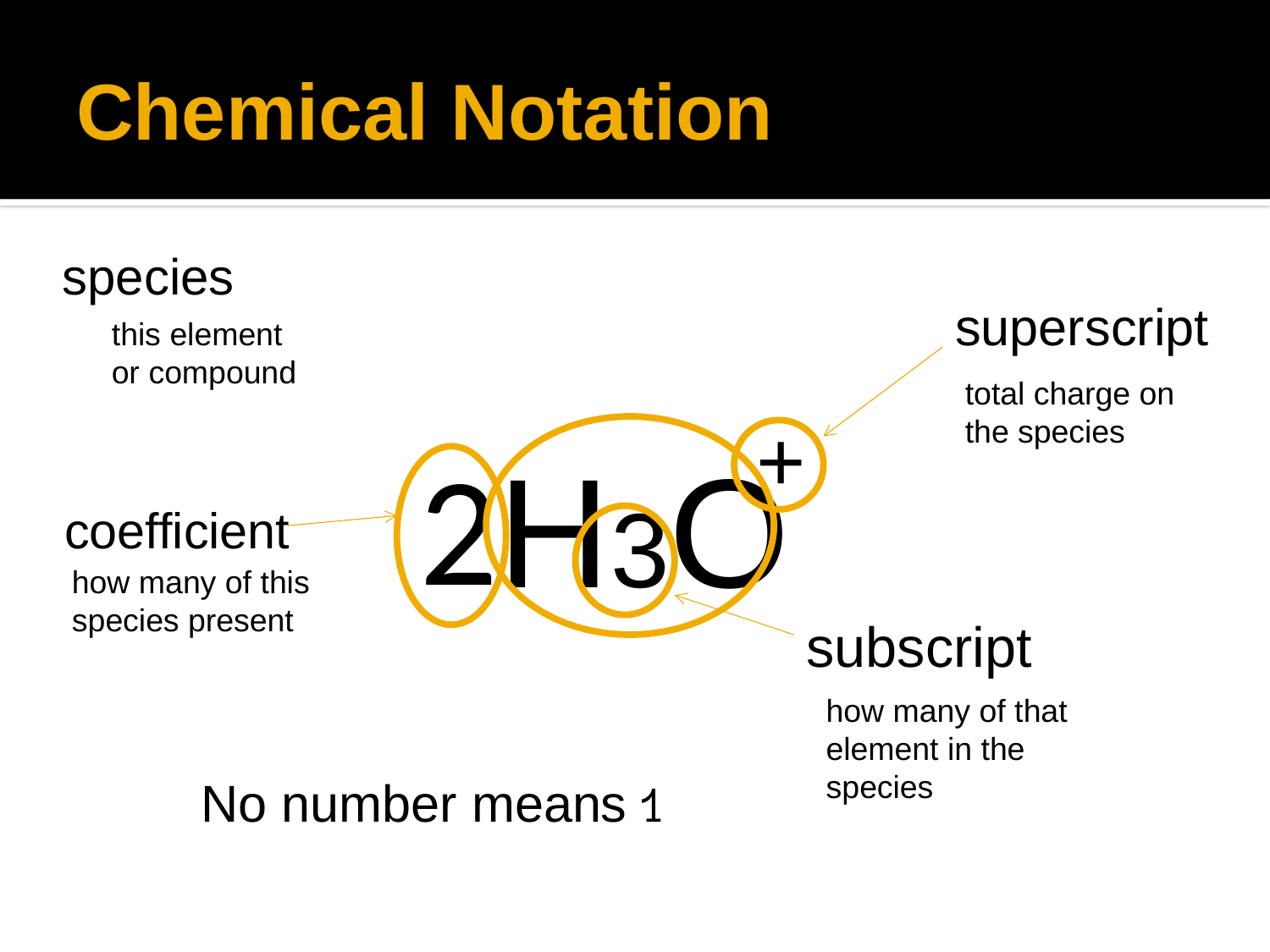

# Chemical Notation
species
superscript
this element or compound
total charge on the species
+

2
H3O

coefficient

how many of this species present
subscript
how many of that element in the species
No number means 1